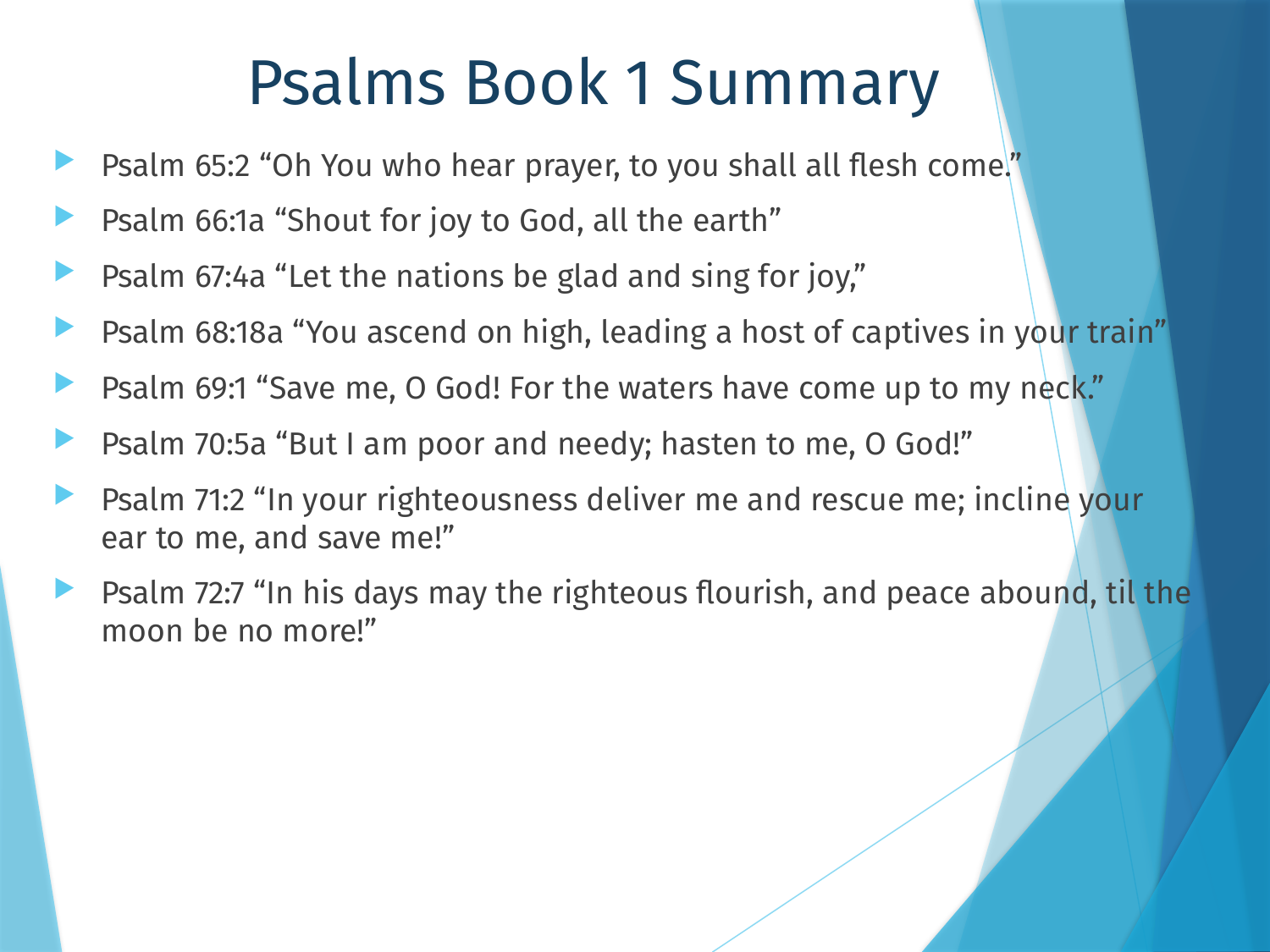

# Psalms Book 1 Summary
Psalm 65:2 “Oh You who hear prayer, to you shall all flesh come.”
Psalm 66:1a “Shout for joy to God, all the earth”
Psalm 67:4a “Let the nations be glad and sing for joy,”
Psalm 68:18a “You ascend on high, leading a host of captives in your train”
Psalm 69:1 “Save me, O God! For the waters have come up to my neck.”
Psalm 70:5a “But I am poor and needy; hasten to me, O God!”
Psalm 71:2 “In your righteousness deliver me and rescue me; incline your ear to me, and save me!”
Psalm 72:7 “In his days may the righteous flourish, and peace abound, til the moon be no more!”